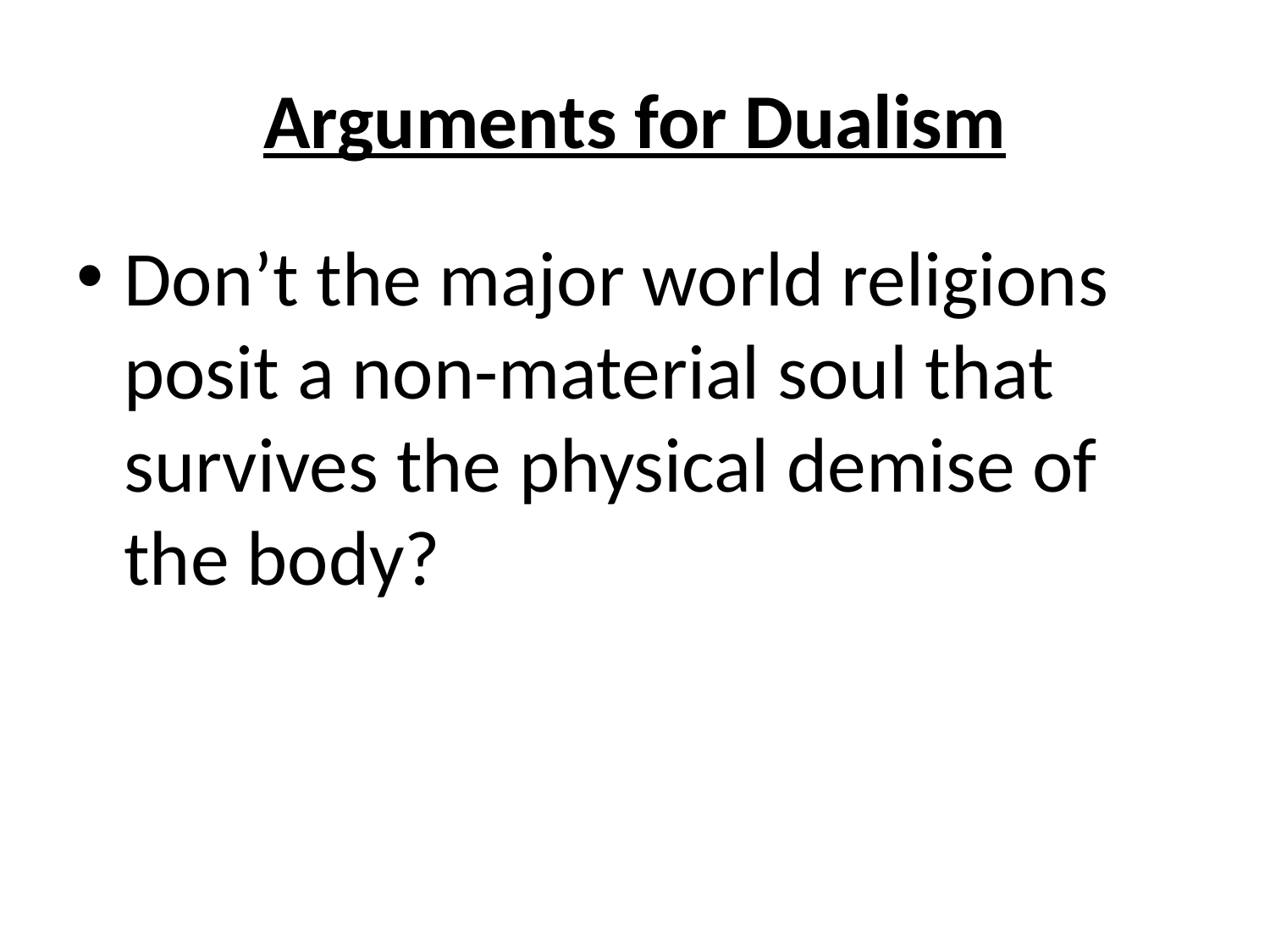

# Arguments for Dualism
Don’t the major world religions posit a non-material soul that survives the physical demise of the body?
9